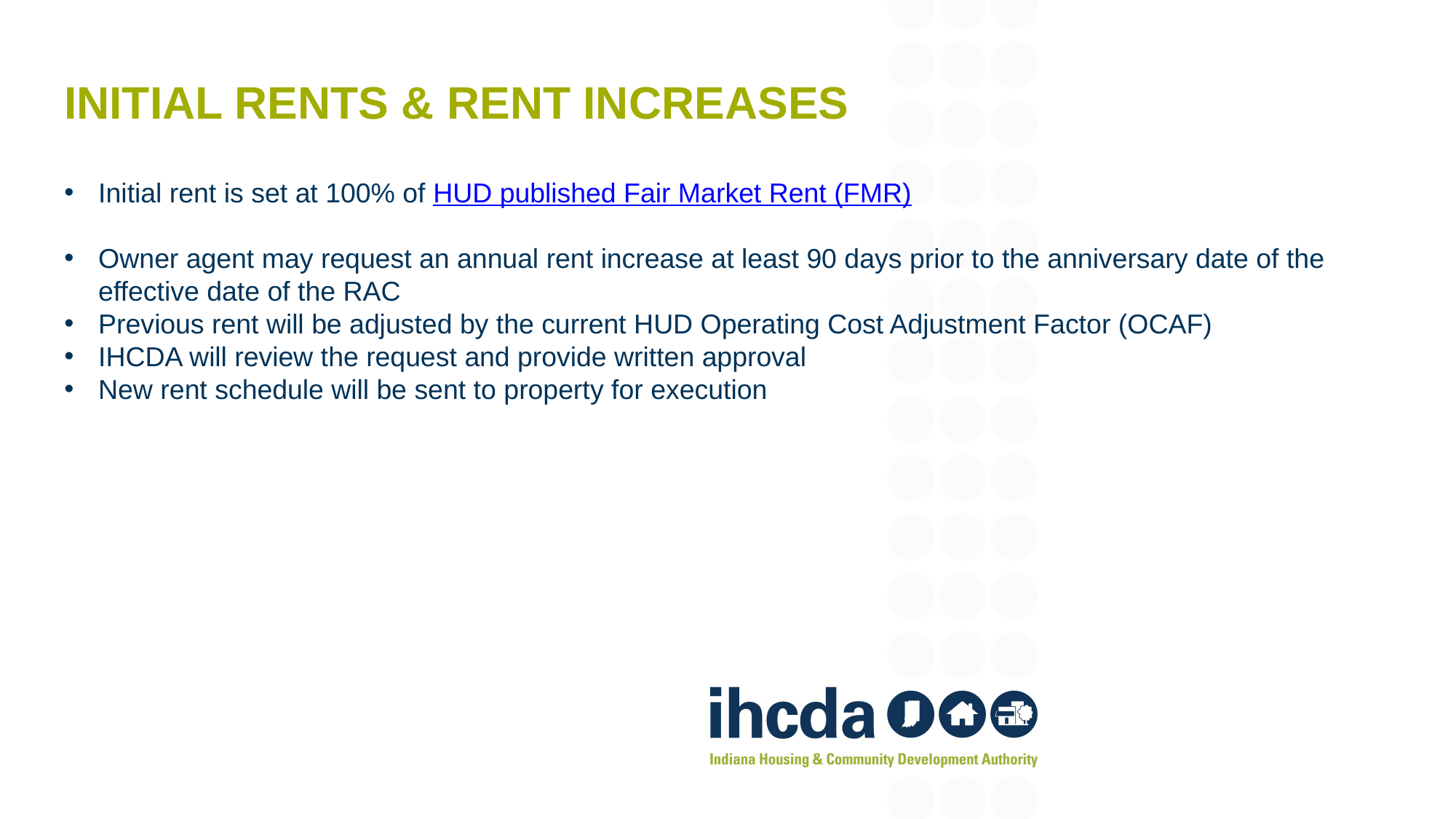

# Initial rents & Rent Increases
Initial rent is set at 100% of HUD published Fair Market Rent (FMR)

Owner agent may request an annual rent increase at least 90 days prior to the anniversary date of the effective date of the RAC
Previous rent will be adjusted by the current HUD Operating Cost Adjustment Factor (OCAF)
IHCDA will review the request and provide written approval
New rent schedule will be sent to property for execution